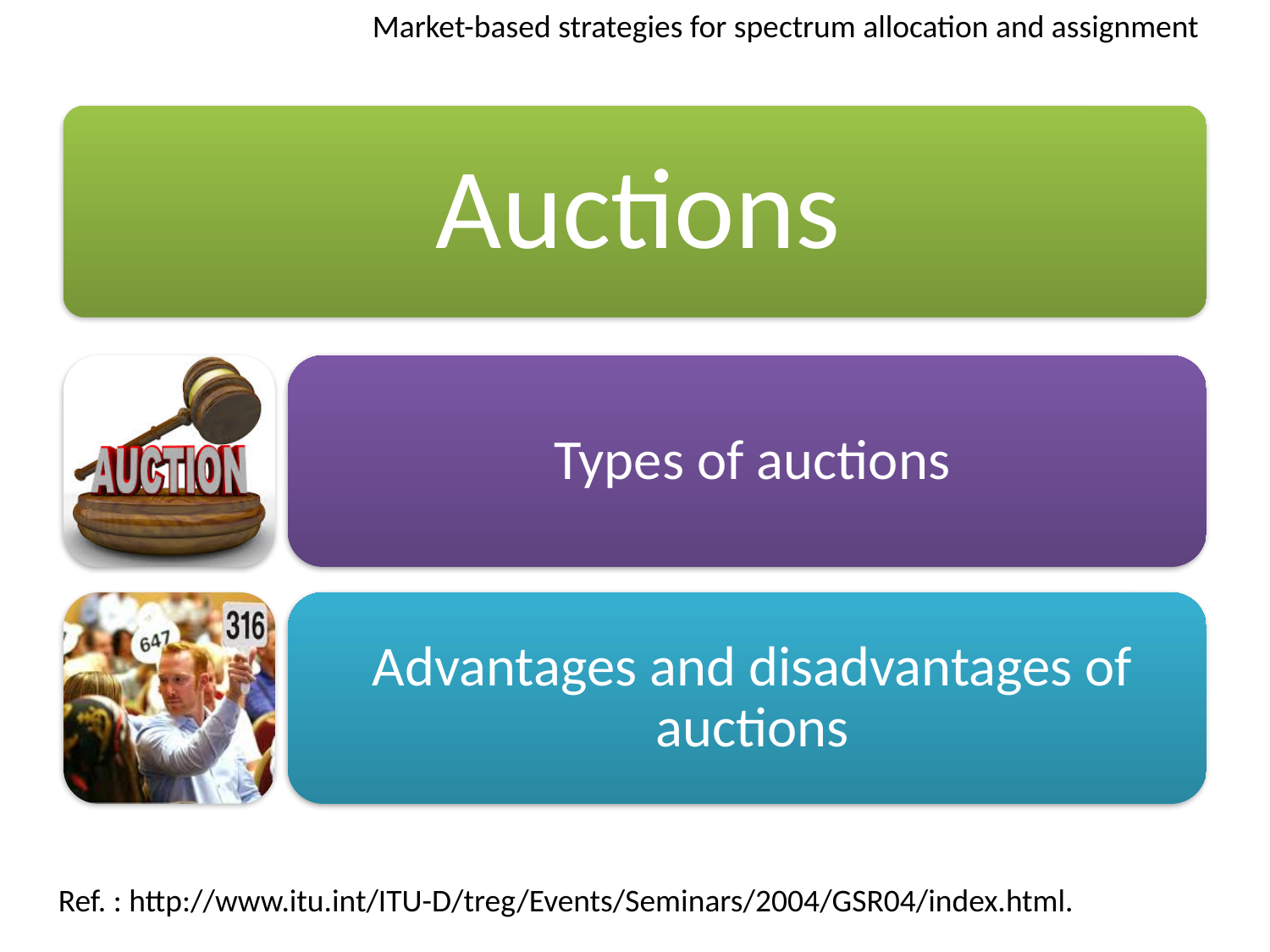

Market-based strategies for spectrum allocation and assignment
Auctions
Types of auctions
Advantages and disadvantages of auctions
Ref. : http://www.itu.int/ITU-D/treg/Events/Seminars/2004/GSR04/index.html.